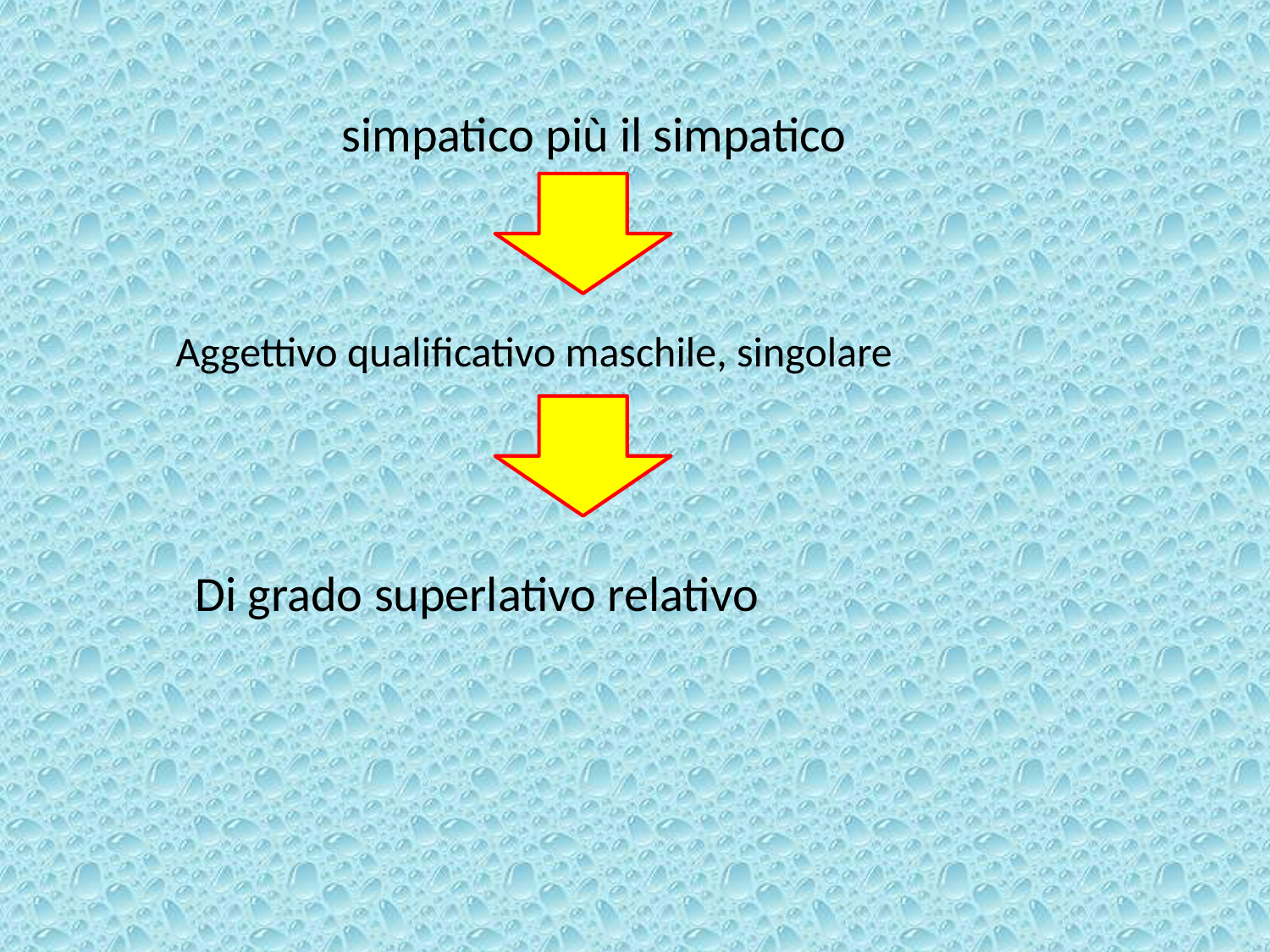

simpatico più il simpatico

Aggettivo qualificativo maschile, singolare

Di grado superlativo relativo